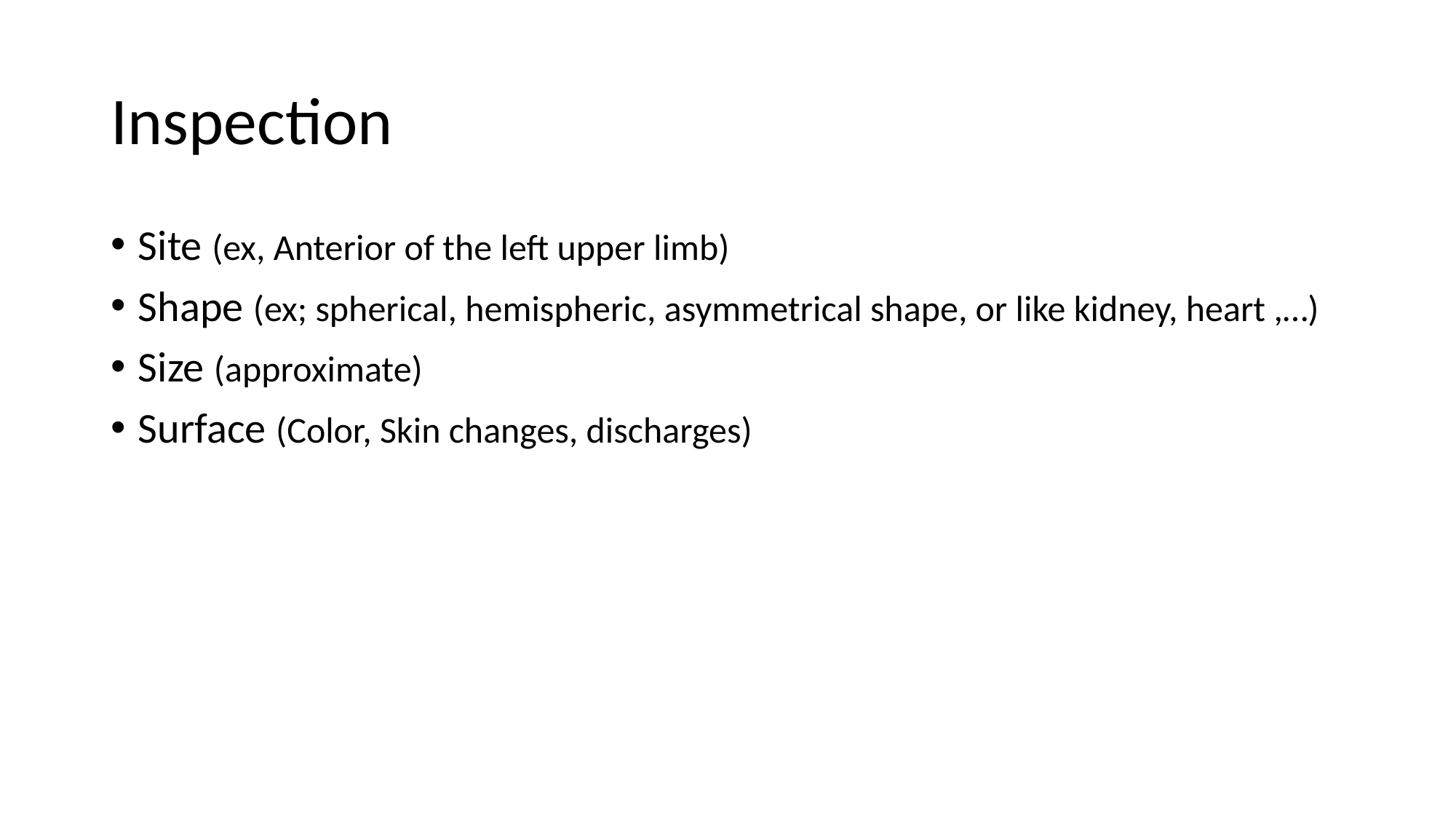

# Inspection
Site (ex, Anterior of the left upper limb)
Shape (ex; spherical, hemispheric, asymmetrical shape, or like kidney, heart ,…)
Size (approximate)
Surface (Color, Skin changes, discharges)